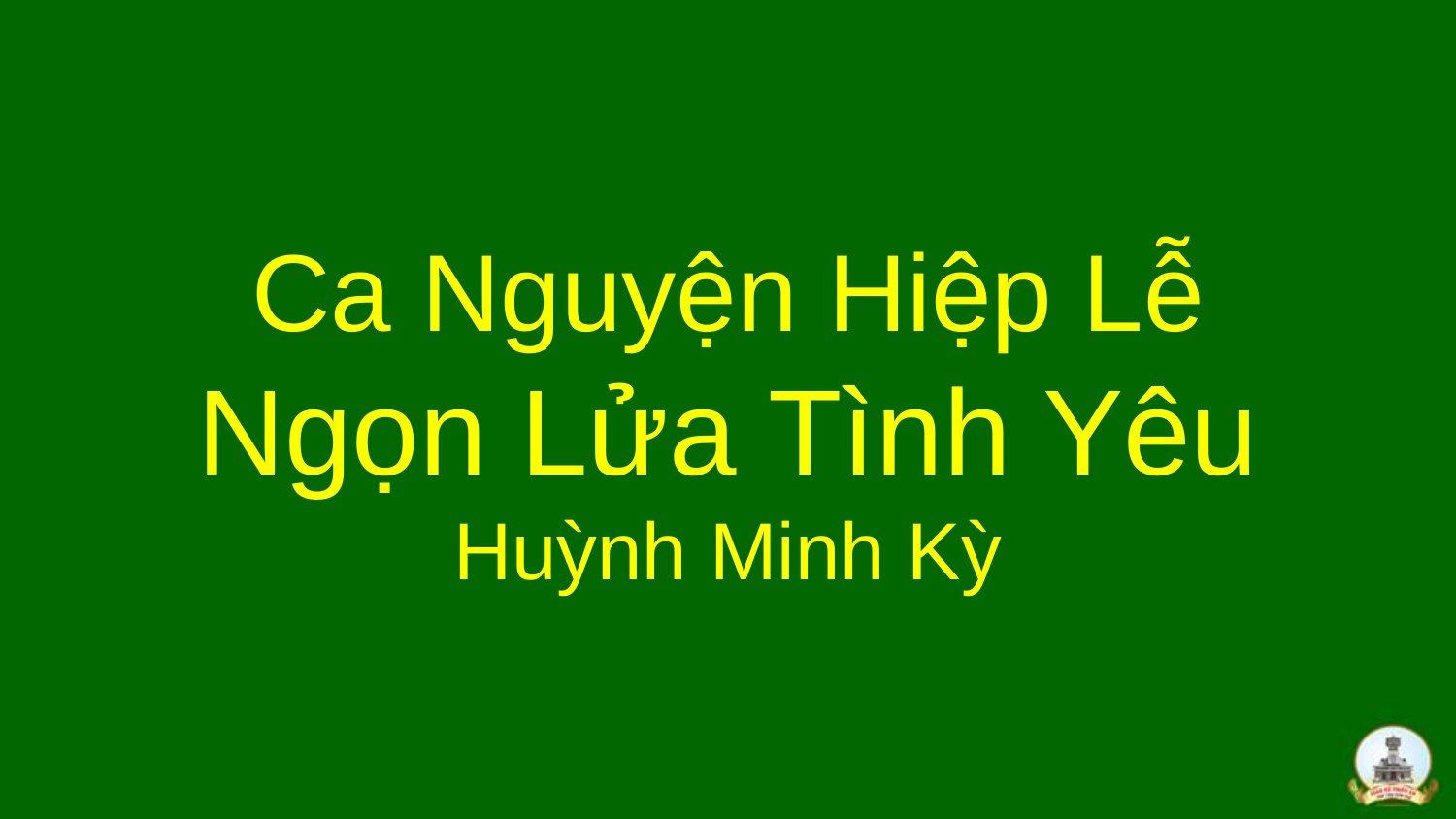

# Ca Nguyện Hiệp Lễ Ngọn Lửa Tình Yêu Huỳnh Minh Kỳ